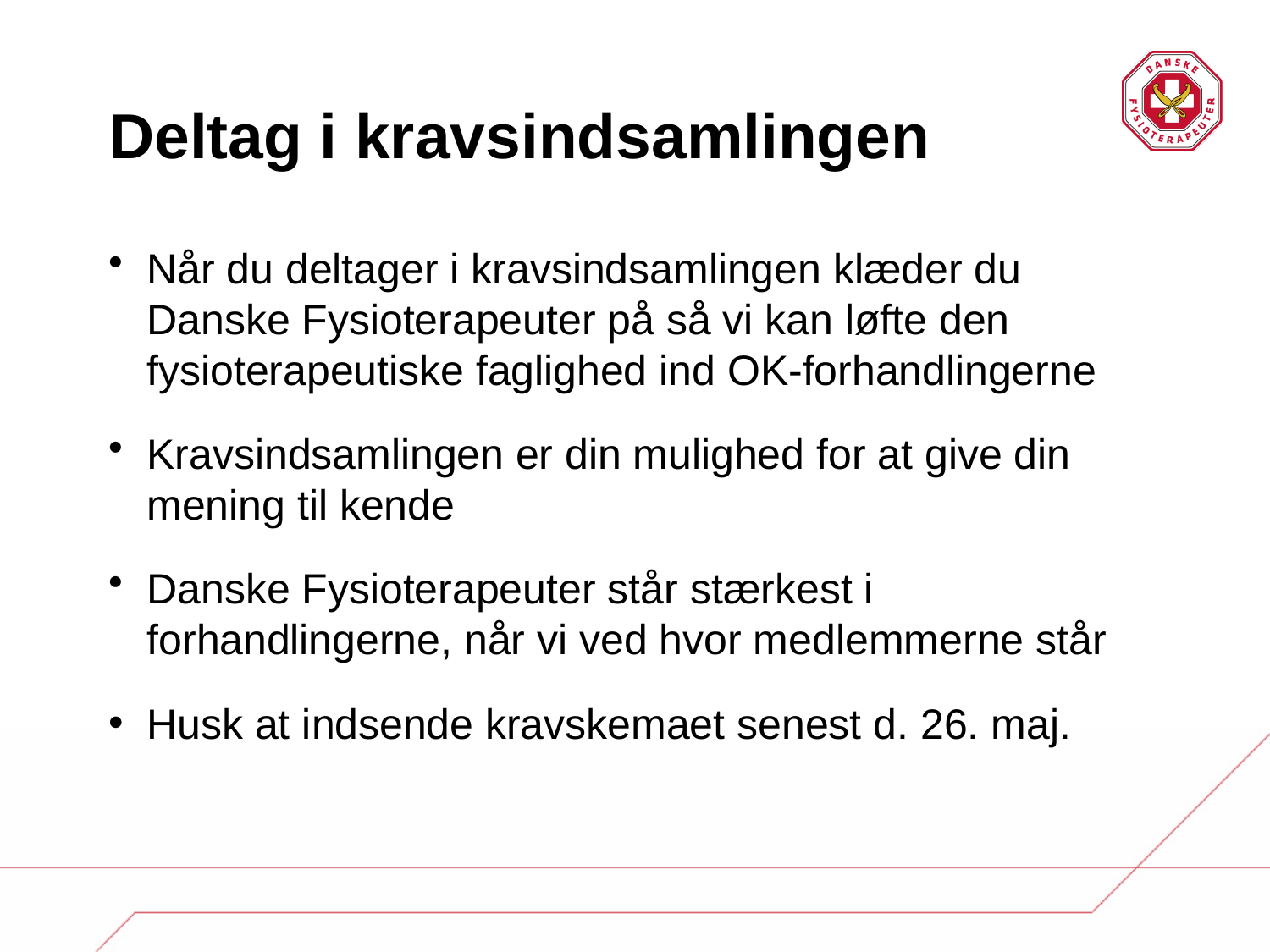

# Deltag i kravsindsamlingen
Når du deltager i kravsindsamlingen klæder du Danske Fysioterapeuter på så vi kan løfte den fysioterapeutiske faglighed ind OK-forhandlingerne

Kravsindsamlingen er din mulighed for at give din mening til kende

Danske Fysioterapeuter står stærkest i forhandlingerne, når vi ved hvor medlemmerne står

Husk at indsende kravskemaet senest d. 26. maj.